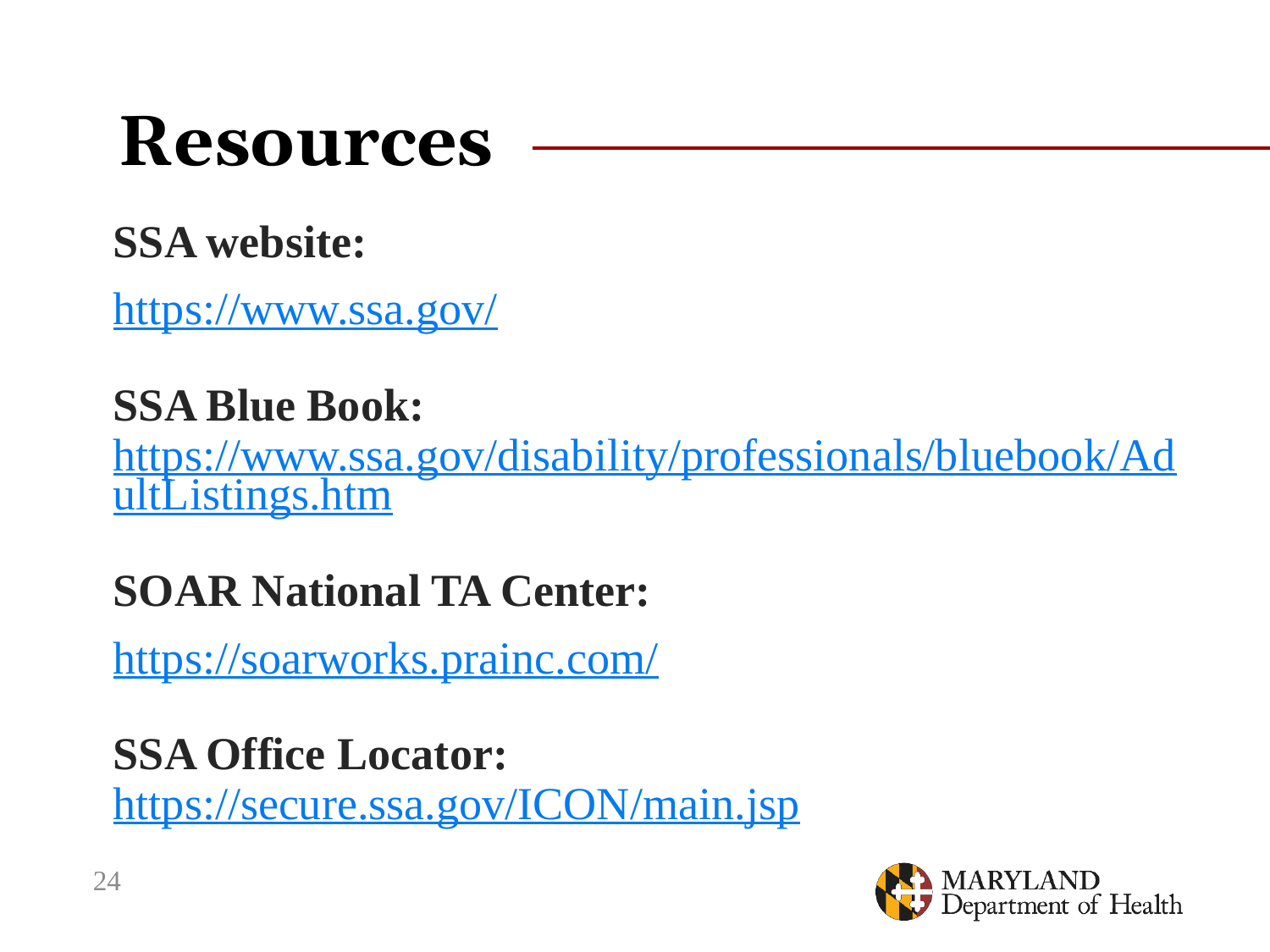

# Resources

SSA website:
https://www.ssa.gov/

SSA Blue Book: https://www.ssa.gov/disability/professionals/bluebook/AdultListings.htm

SOAR National TA Center:
https://soarworks.prainc.com/

SSA Office Locator: https://secure.ssa.gov/ICON/main.jsp

24